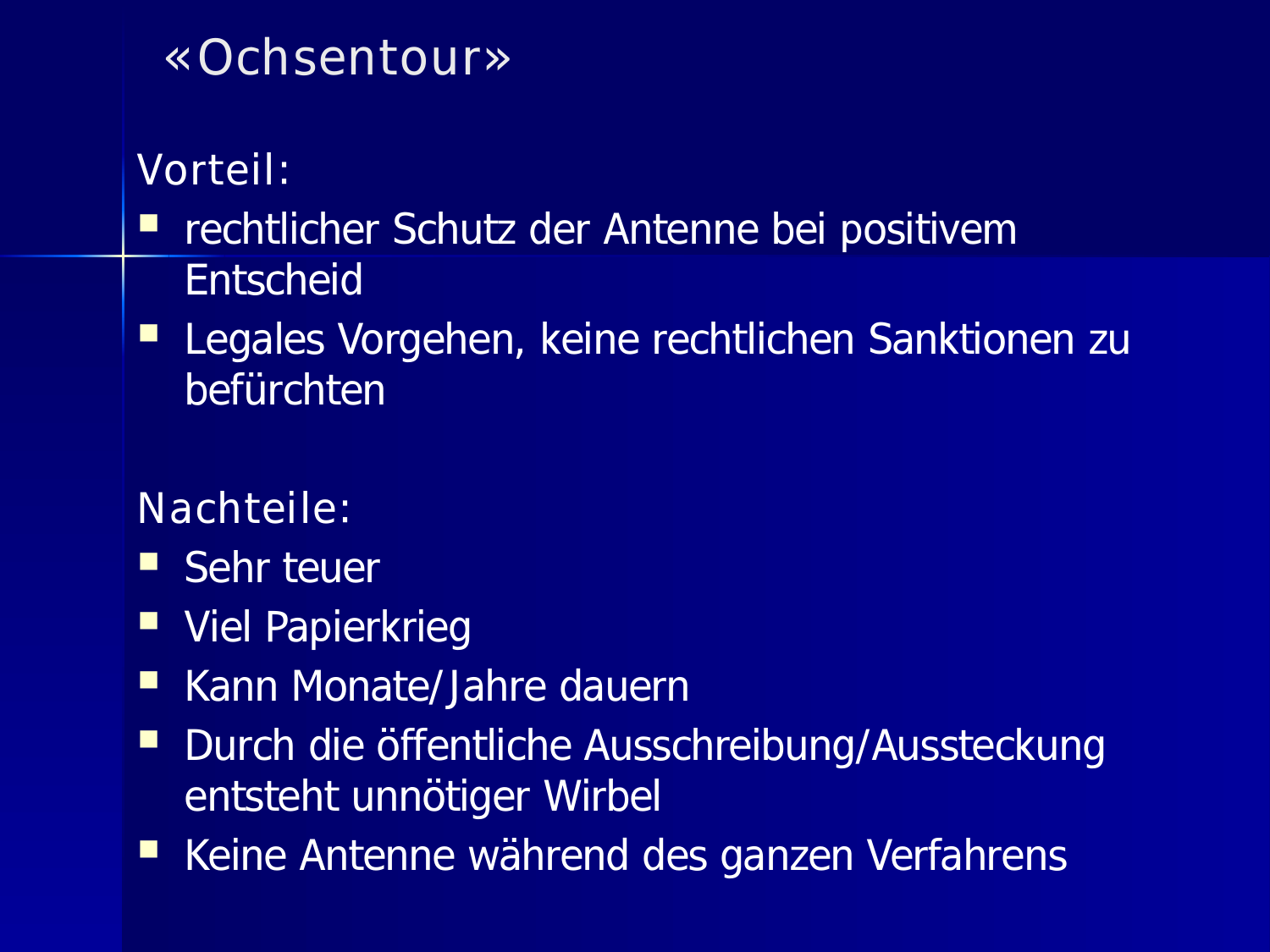

«Ochsentour»
Vorteil:
rechtlicher Schutz der Antenne bei positivem Entscheid
Legales Vorgehen, keine rechtlichen Sanktionen zu befürchten

Nachteile:
Sehr teuer
Viel Papierkrieg
Kann Monate/Jahre dauern
Durch die öffentliche Ausschreibung/Aussteckung entsteht unnötiger Wirbel
Keine Antenne während des ganzen Verfahrens